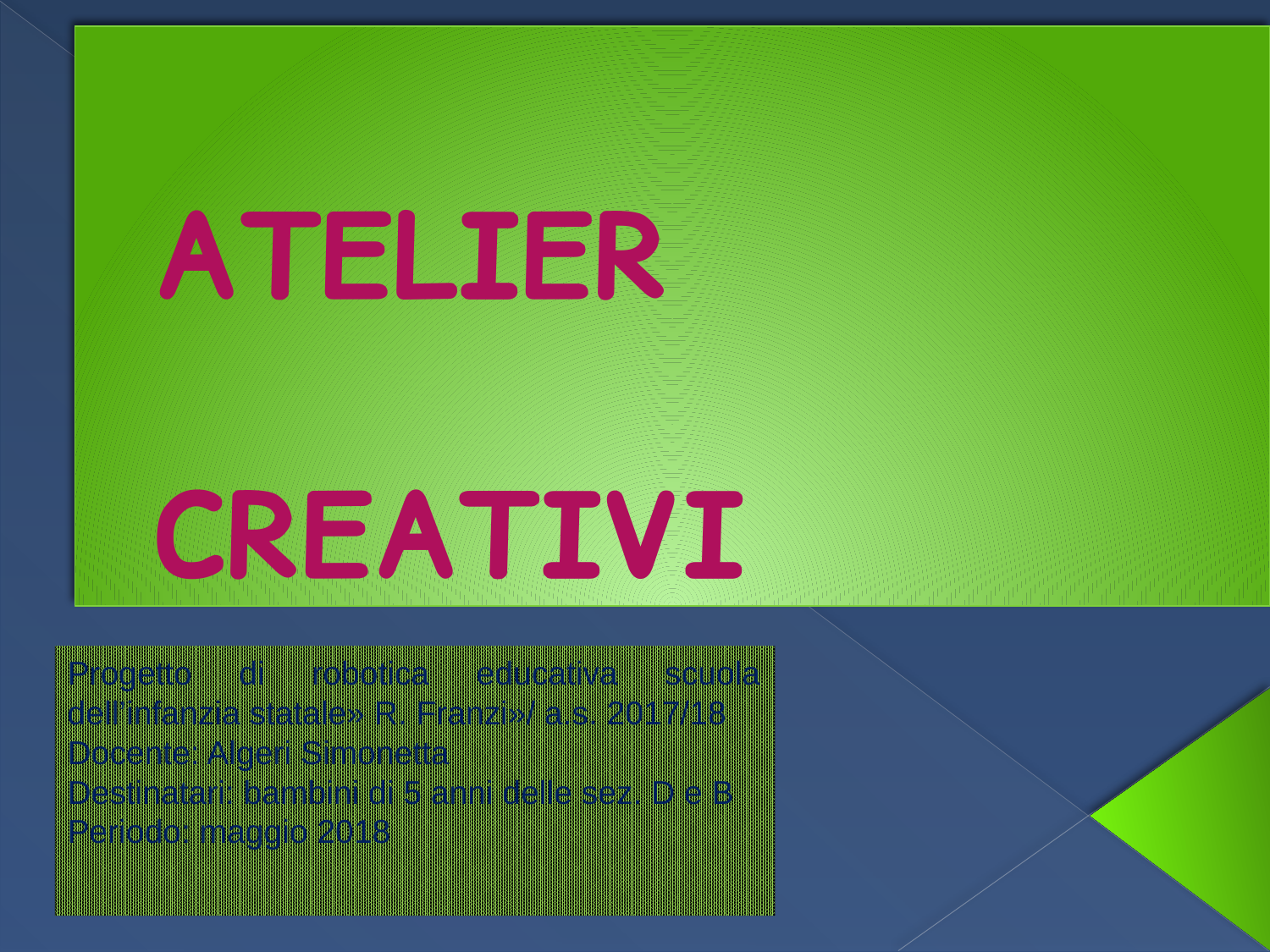

# ATELIER 					   				CREATIVI
Progetto di robotica educativa scuola dell’infanzia statale» R. Franzi»/ a.s. 2017/18
Docente: Algeri Simonetta
Destinatari: bambini di 5 anni delle sez. D e B
Periodo: maggio 2018